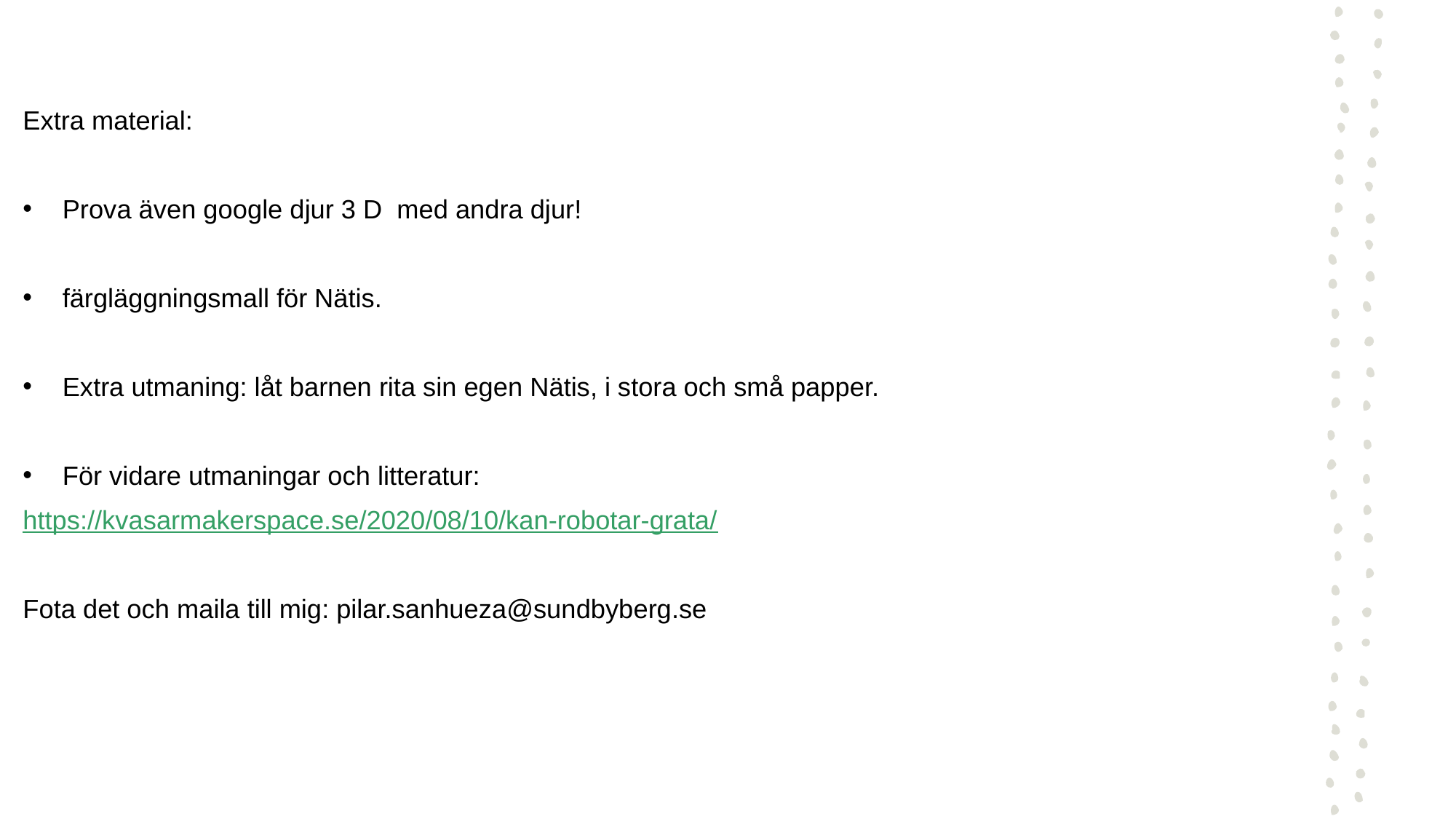

Extra material:

Prova även google djur 3 D  med andra djur!

färgläggningsmall för Nätis.

Extra utmaning: låt barnen rita sin egen Nätis, i stora och små papper.

För vidare utmaningar och litteratur:
https://kvasarmakerspace.se/2020/08/10/kan-robotar-grata/

Fota det och maila till mig: pilar.sanhueza@sundbyberg.se